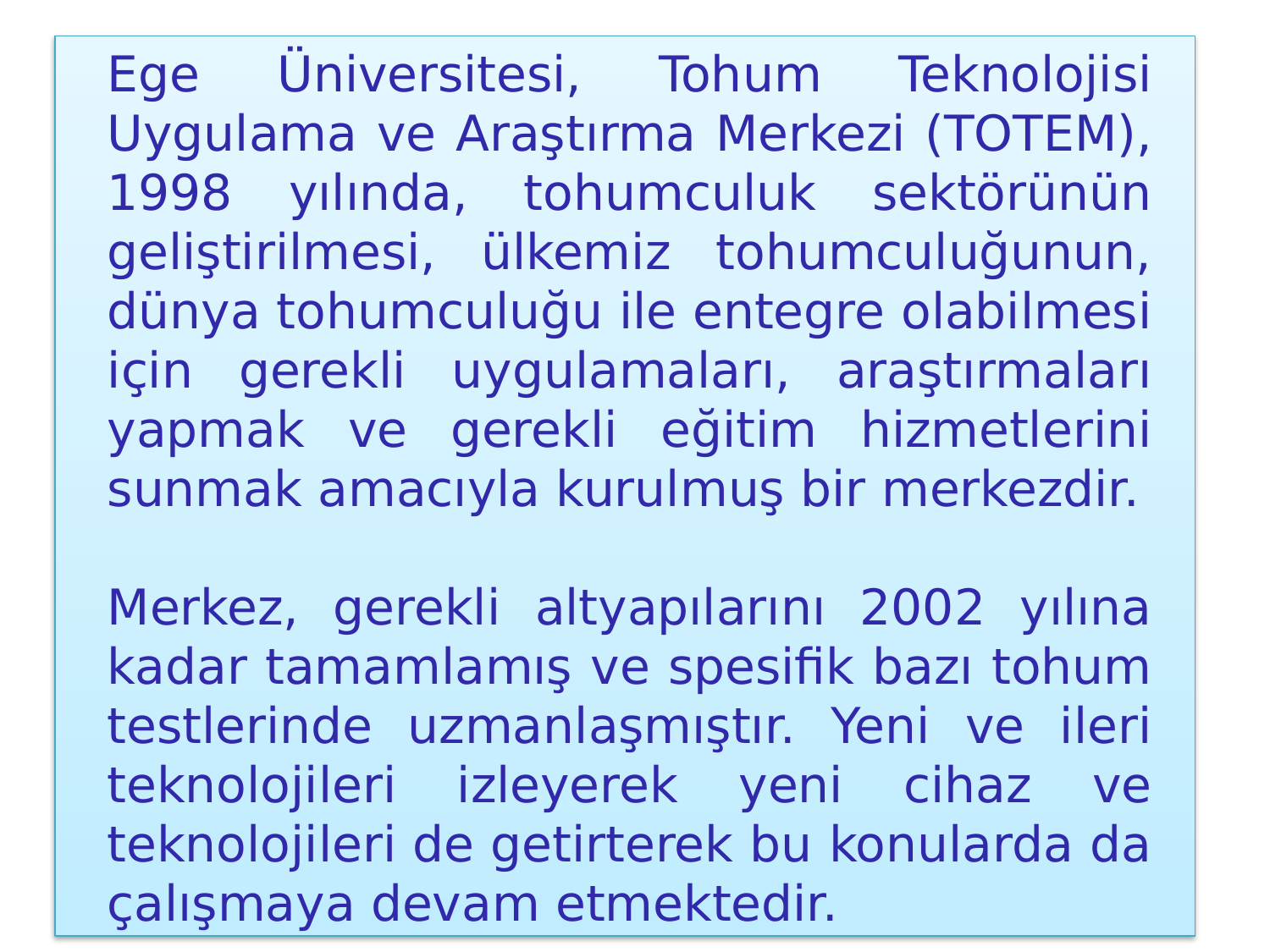

Ege Üniversitesi, Tohum Teknolojisi Uygulama ve Araştırma Merkezi (TOTEM), 1998 yılında, tohumculuk sektörünün geliştirilmesi, ülkemiz tohumculuğunun, dünya tohumculuğu ile entegre olabilmesi için gerekli uygulamaları, araştırmaları yapmak ve gerekli eğitim hizmetlerini sunmak amacıyla kurulmuş bir merkezdir.

Merkez, gerekli altyapılarını 2002 yılına kadar tamamlamış ve spesifik bazı tohum testlerinde uzmanlaşmıştır. Yeni ve ileri teknolojileri izleyerek yeni cihaz ve teknolojileri de getirterek bu konularda da çalışmaya devam etmektedir.